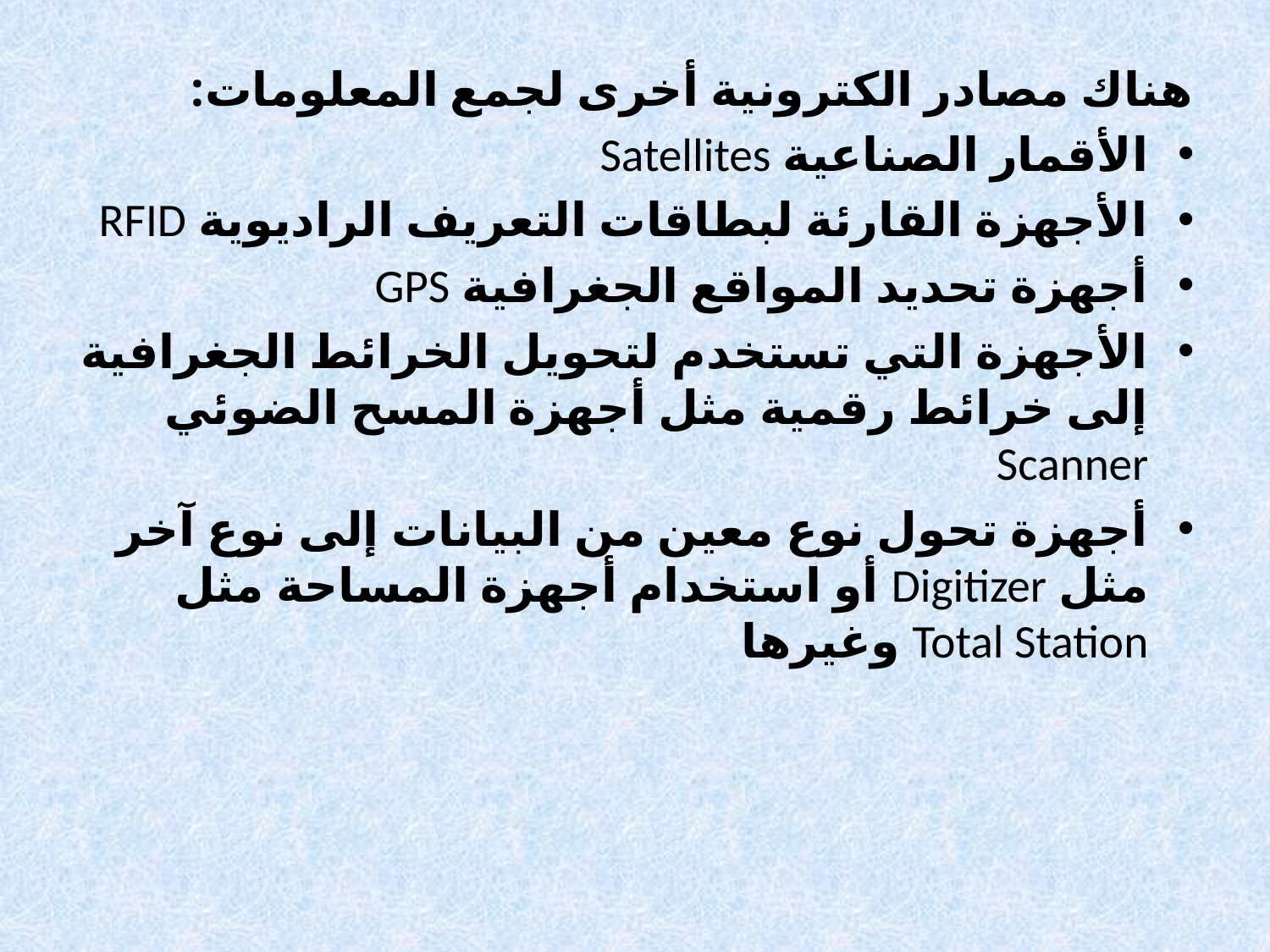

هناك مصادر الكترونية أخرى لجمع المعلومات:
الأقمار الصناعية Satellites
الأجهزة القارئة لبطاقات التعريف الراديوية RFID
أجهزة تحديد المواقع الجغرافية GPS
الأجهزة التي تستخدم لتحويل الخرائط الجغرافية إلى خرائط رقمية مثل أجهزة المسح الضوئي Scanner
أجهزة تحول نوع معين من البيانات إلى نوع آخر مثل Digitizer أو استخدام أجهزة المساحة مثل Total Station وغيرها